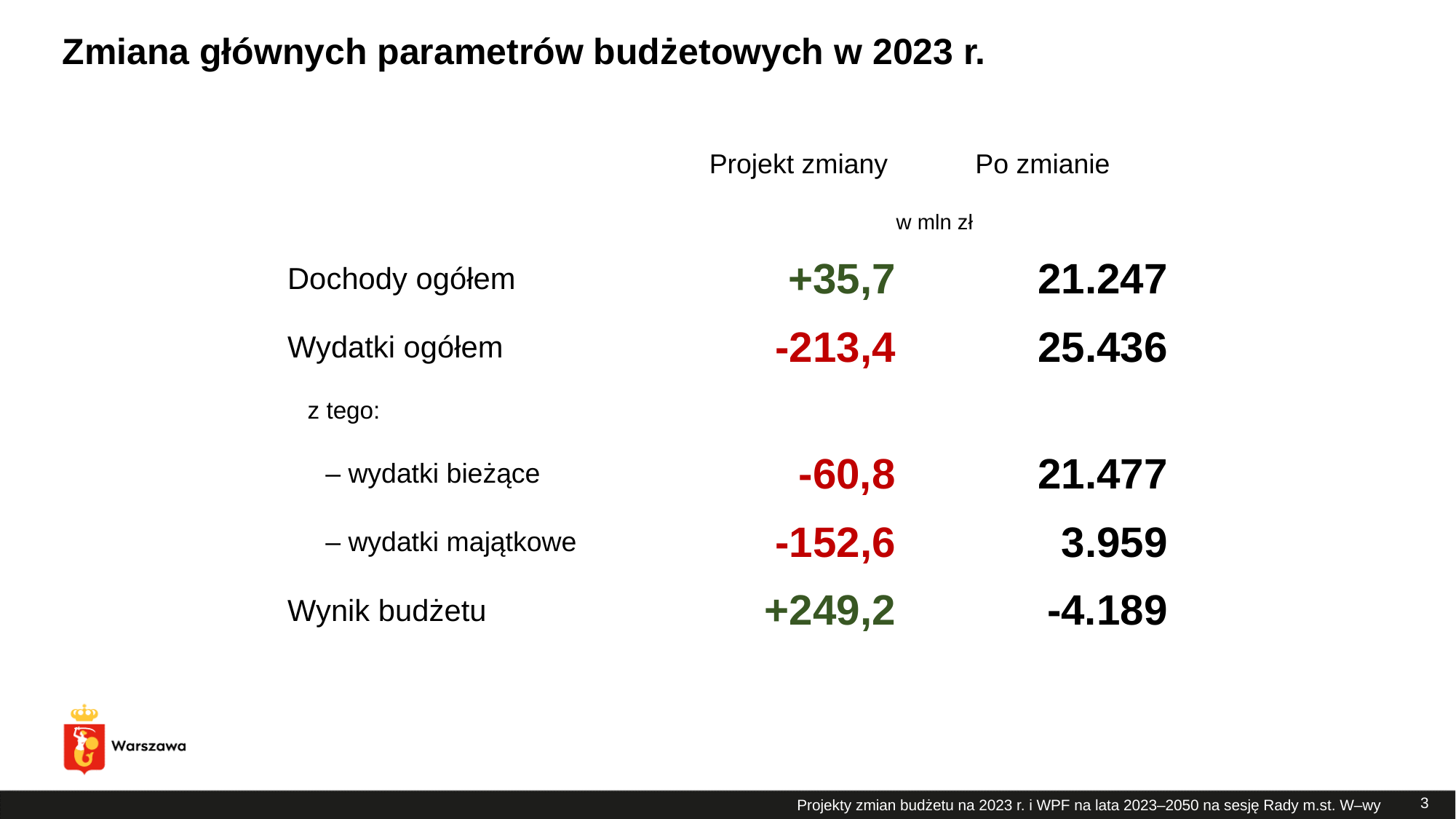

# Zmiana głównych parametrów budżetowych w 2023 r.
|  | Projekt zmiany | Po zmianie |
| --- | --- | --- |
|  | w mln zł |  |
| Dochody ogółem | +35,7 | 21.247 |
| Wydatki ogółem | -213,4 | 25.436 |
| z tego: |  |  |
| – wydatki bieżące | -60,8 | 21.477 |
| – wydatki majątkowe | -152,6 | 3.959 |
| Wynik budżetu | +249,2 | -4.189 |
|  |  |  |
3
Projekty zmian budżetu na 2023 r. i WPF na lata 2023–2050 na sesję Rady m.st. W–wy